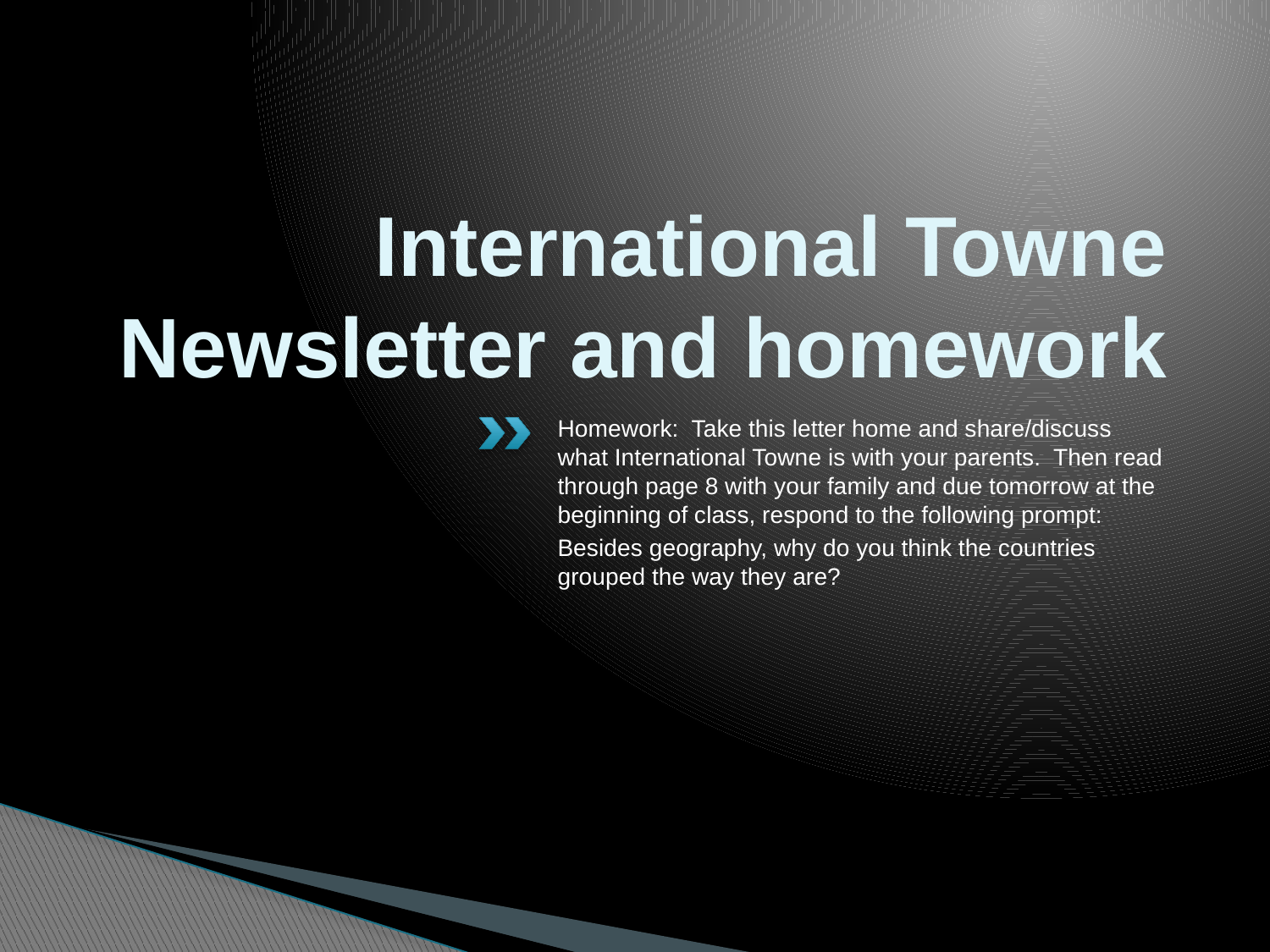

# International Towne Newsletter and homework
Homework:  Take this letter home and share/discuss what International Towne is with your parents.  Then read through page 8 with your family and due tomorrow at the beginning of class, respond to the following prompt:
Besides geography, why do you think the countries grouped the way they are?